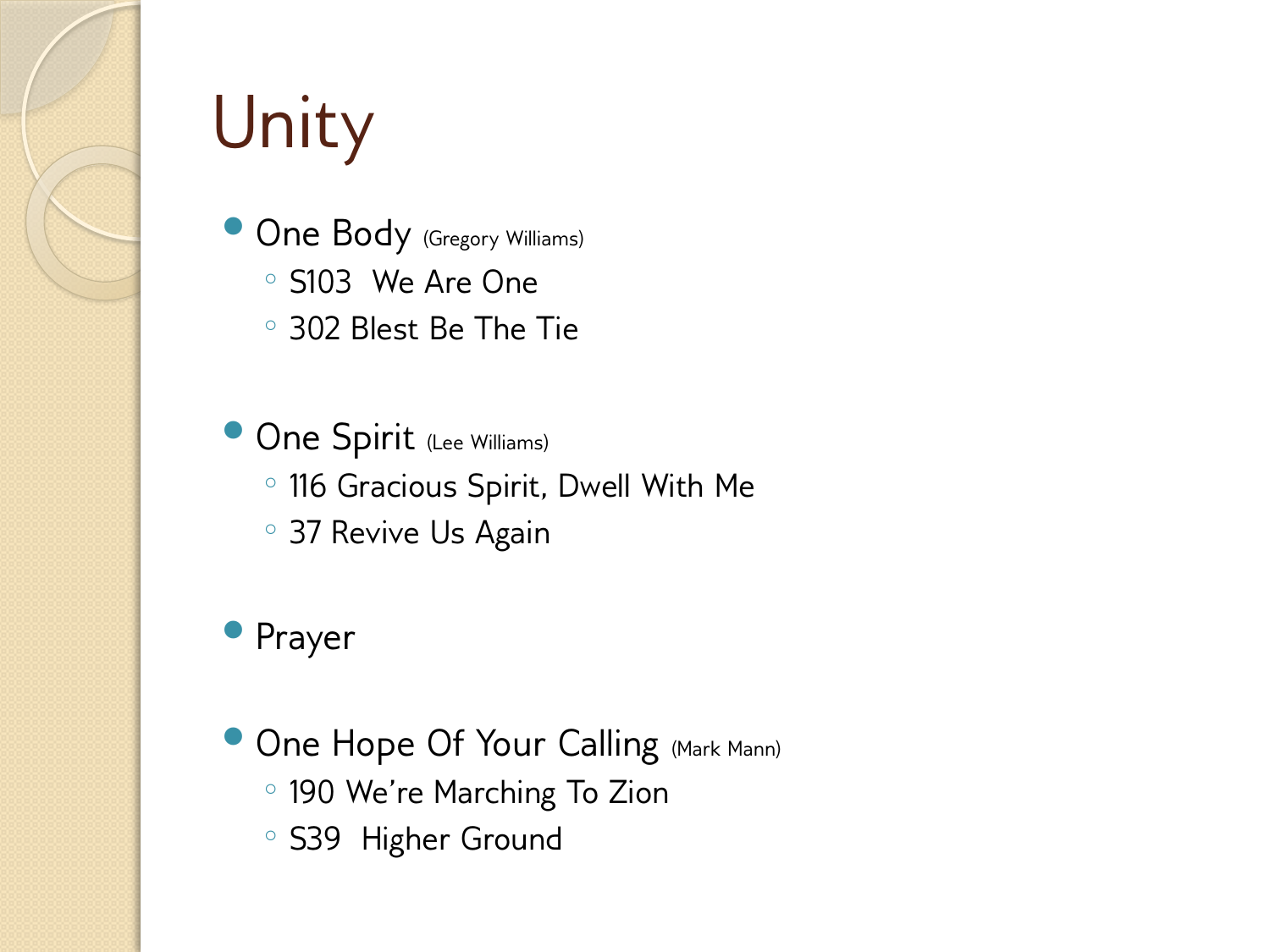

# Unity
One Body (Gregory Williams)
S103  We Are One
302 Blest Be The Tie

One Spirit (Lee Williams)
116 Gracious Spirit, Dwell With Me
37 Revive Us Again

Prayer

One Hope Of Your Calling (Mark Mann)
190 We’re Marching To Zion
S39  Higher Ground